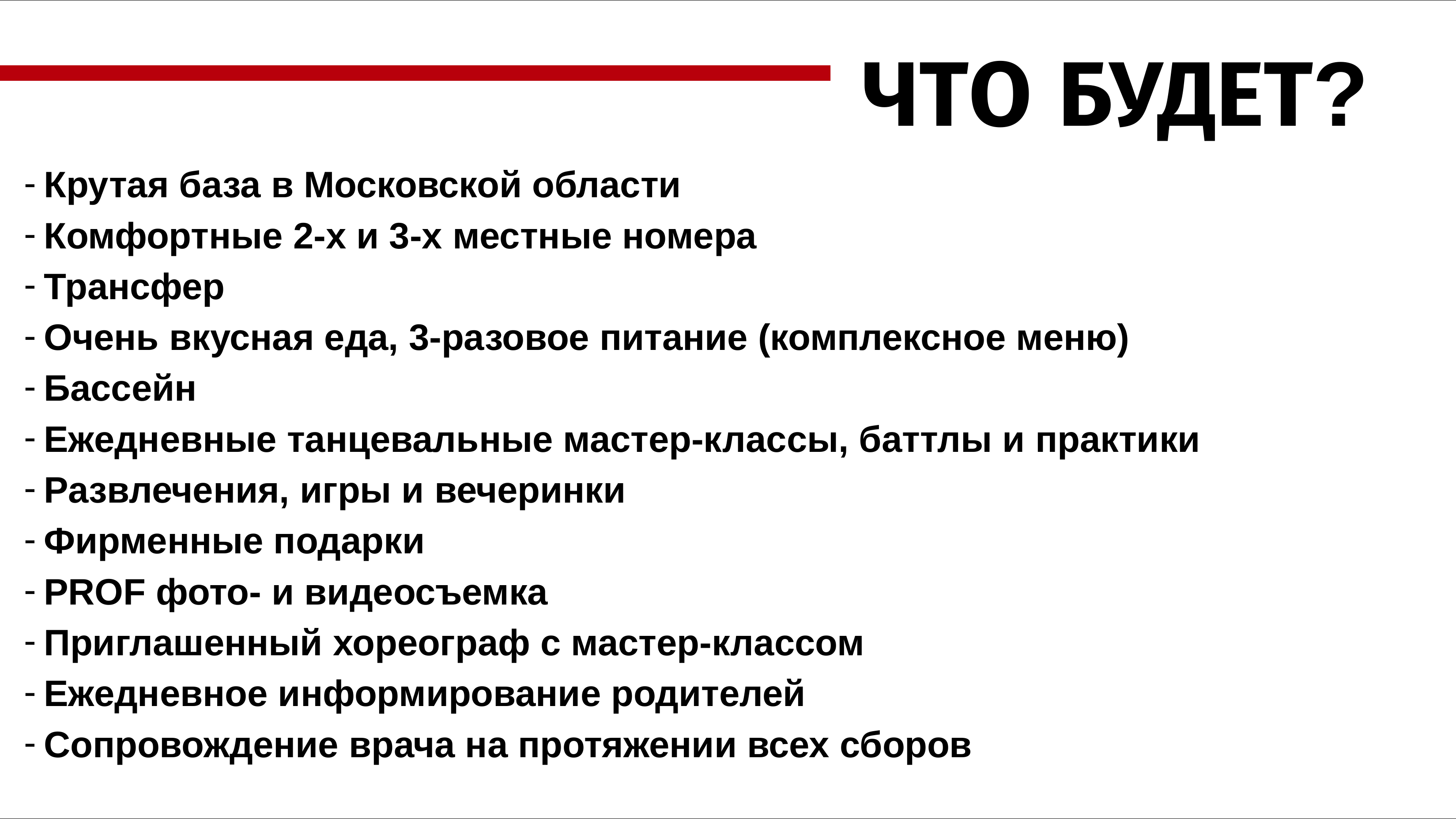

# ЧТО БУДЕТ?

Крутая база в Московской области
Комфортные 2-х и 3-х местные номера
Трансфер
Очень вкусная еда, 3-разовое питание (комплексное меню)
Бассейн
Ежедневные танцевальные мастер-классы, баттлы и практики
Развлечения, игры и вечеринки
Фирменные подарки
PROF фото- и видеосъемка
Приглашенный хореограф с мастер-классом
Ежедневное информирование родителей
Сопровождение врача на протяжении всех сборов